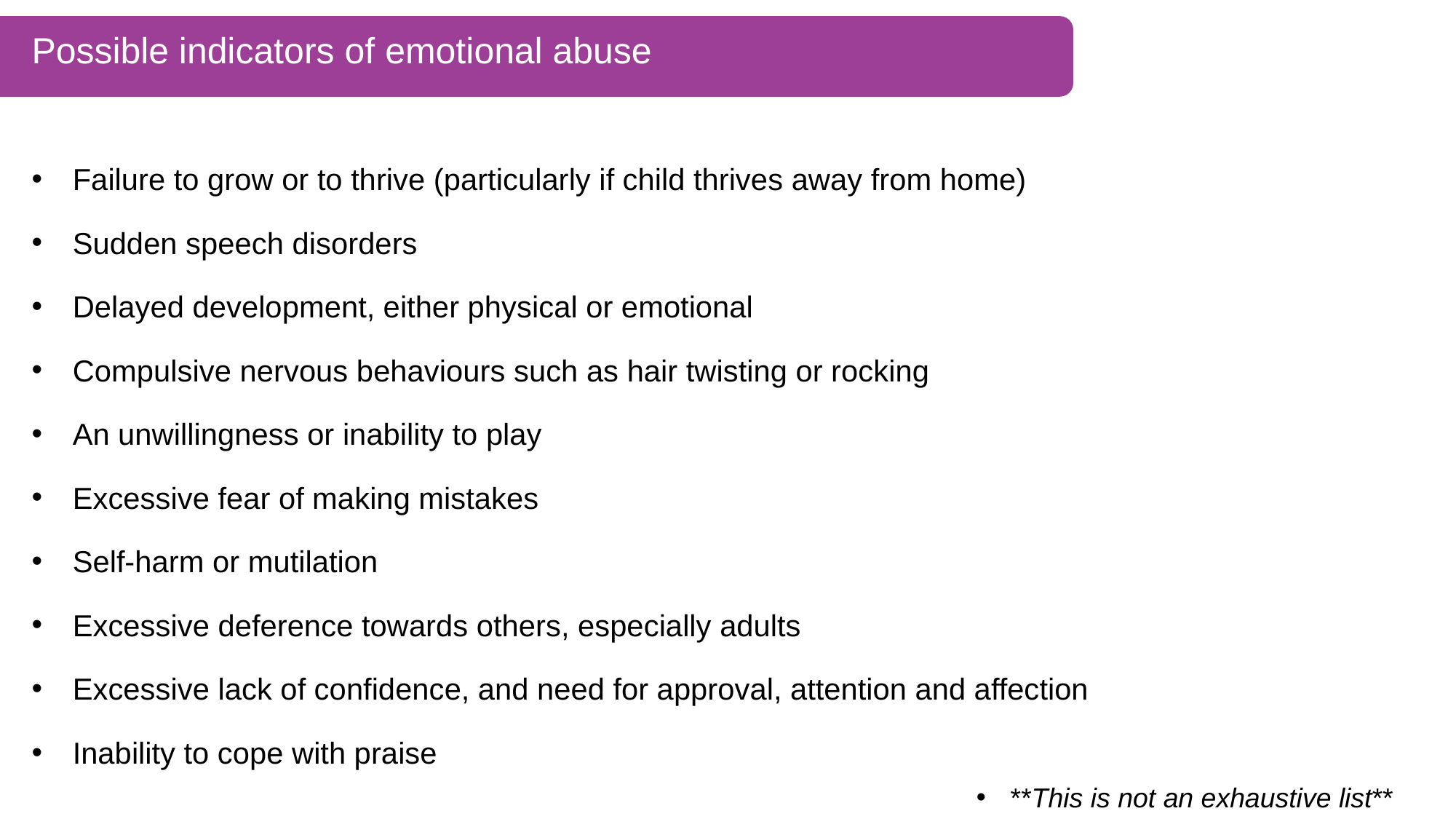

# Possible indicators of emotional abuse
Failure to grow or to thrive (particularly if child thrives away from home)
Sudden speech disorders
Delayed development, either physical or emotional
Compulsive nervous behaviours such as hair twisting or rocking
An unwillingness or inability to play
Excessive fear of making mistakes
Self-harm or mutilation
Excessive deference towards others, especially adults
Excessive lack of confidence, and need for approval, attention and affection
Inability to cope with praise
**This is not an exhaustive list**